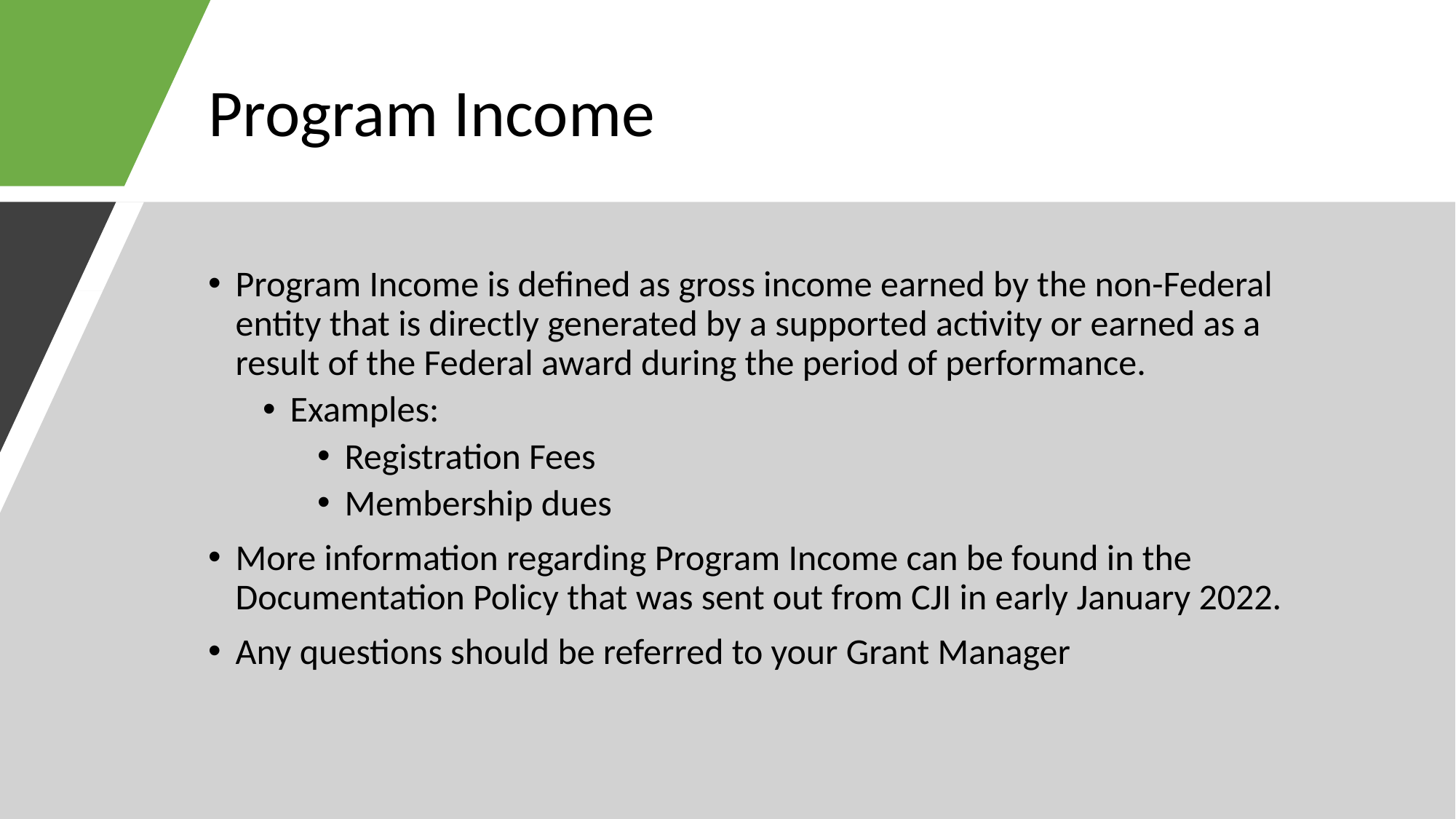

# Program Income

Program Income is defined as gross income earned by the non-Federal entity that is directly generated by a supported activity or earned as a result of the Federal award during the period of performance.
Examples:
Registration Fees
Membership dues
More information regarding Program Income can be found in the Documentation Policy that was sent out from CJI in early January 2022.
Any questions should be referred to your Grant Manager